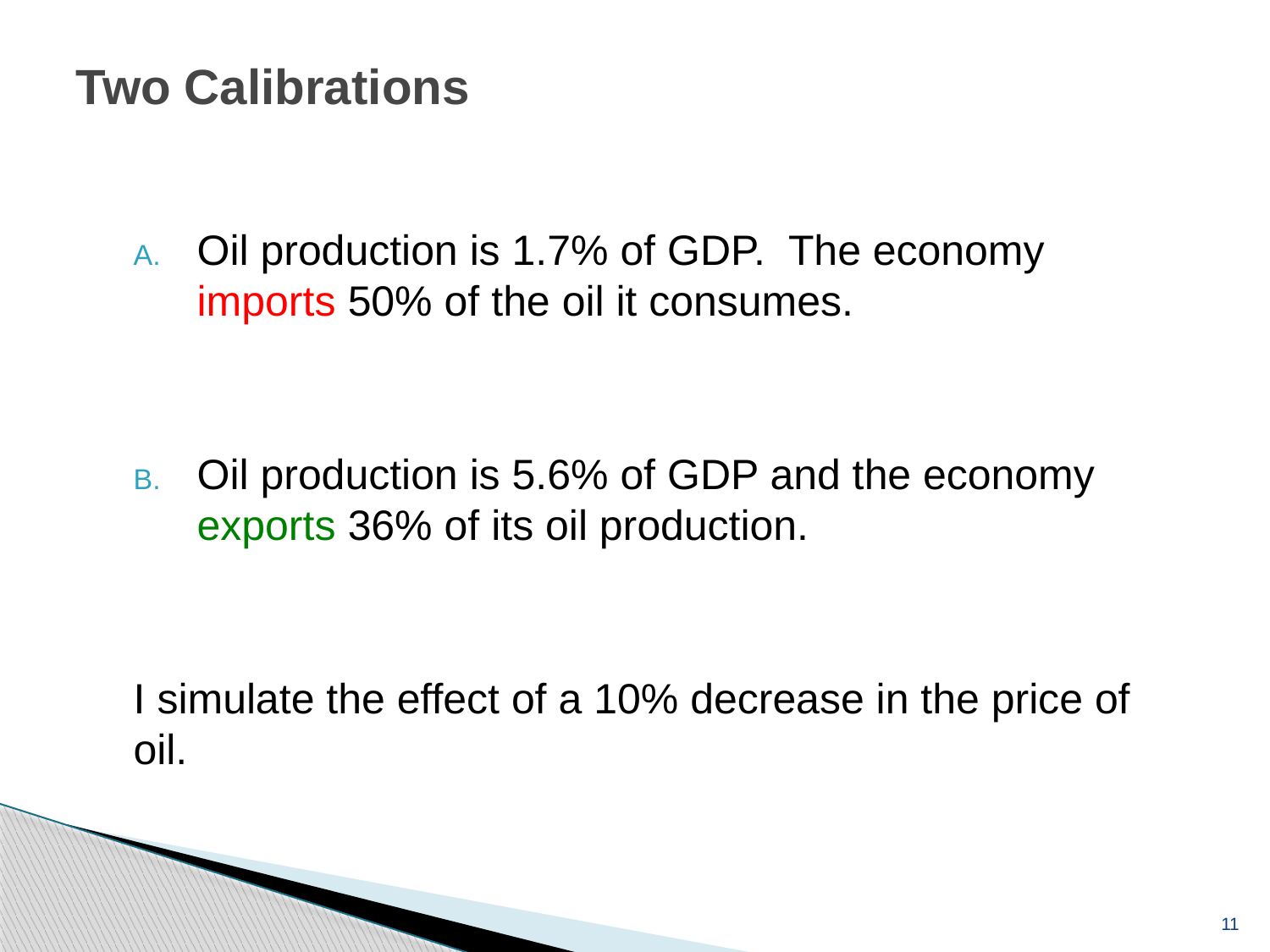

Two Calibrations

Oil production is 1.7% of GDP.  The economy imports 50% of the oil it consumes.

Oil production is 5.6% of GDP and the economy exports 36% of its oil production.

I simulate the effect of a 10% decrease in the price of oil.

11